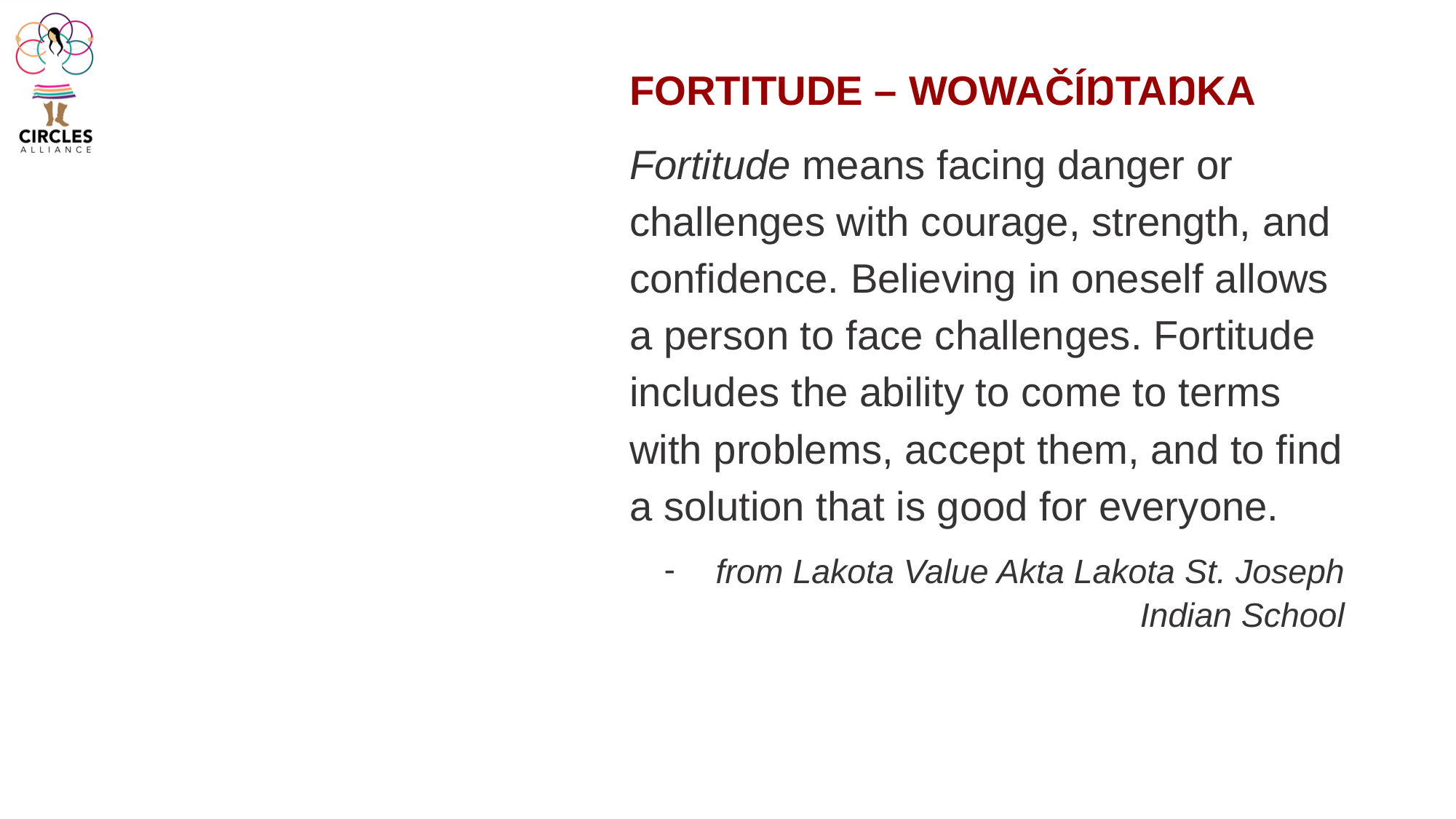

FORTITUDE – WOWAČÍŊTAŊKA
Fortitude means facing danger or challenges with courage, strength, and confidence. Believing in oneself allows a person to face challenges. Fortitude includes the ability to come to terms with problems, accept them, and to find a solution that is good for everyone.
from Lakota Value Akta Lakota St. Joseph Indian School